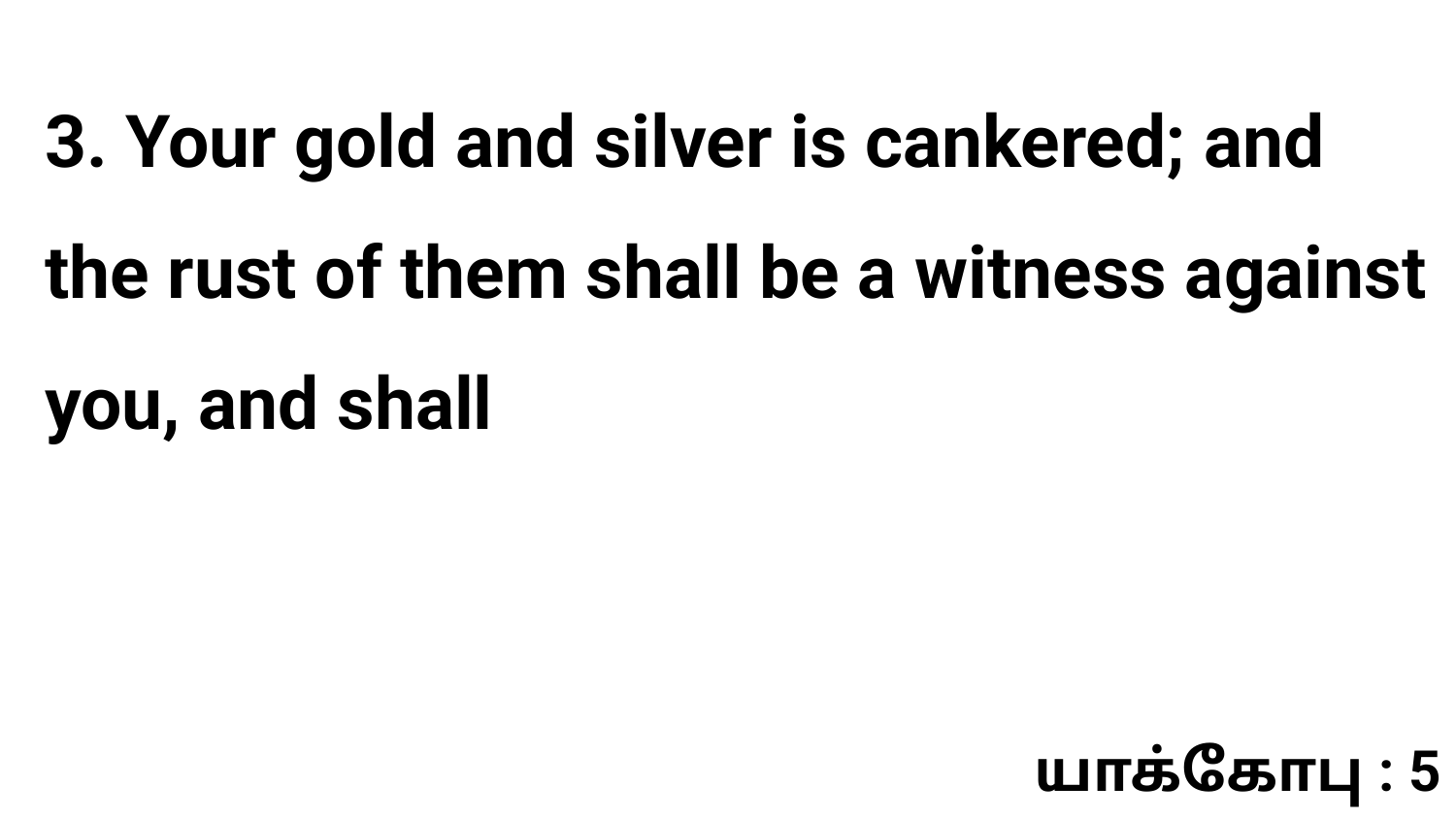

3. Your gold and silver is cankered; and the rust of them shall be a witness against you, and shall
யாக்கோபு : 5